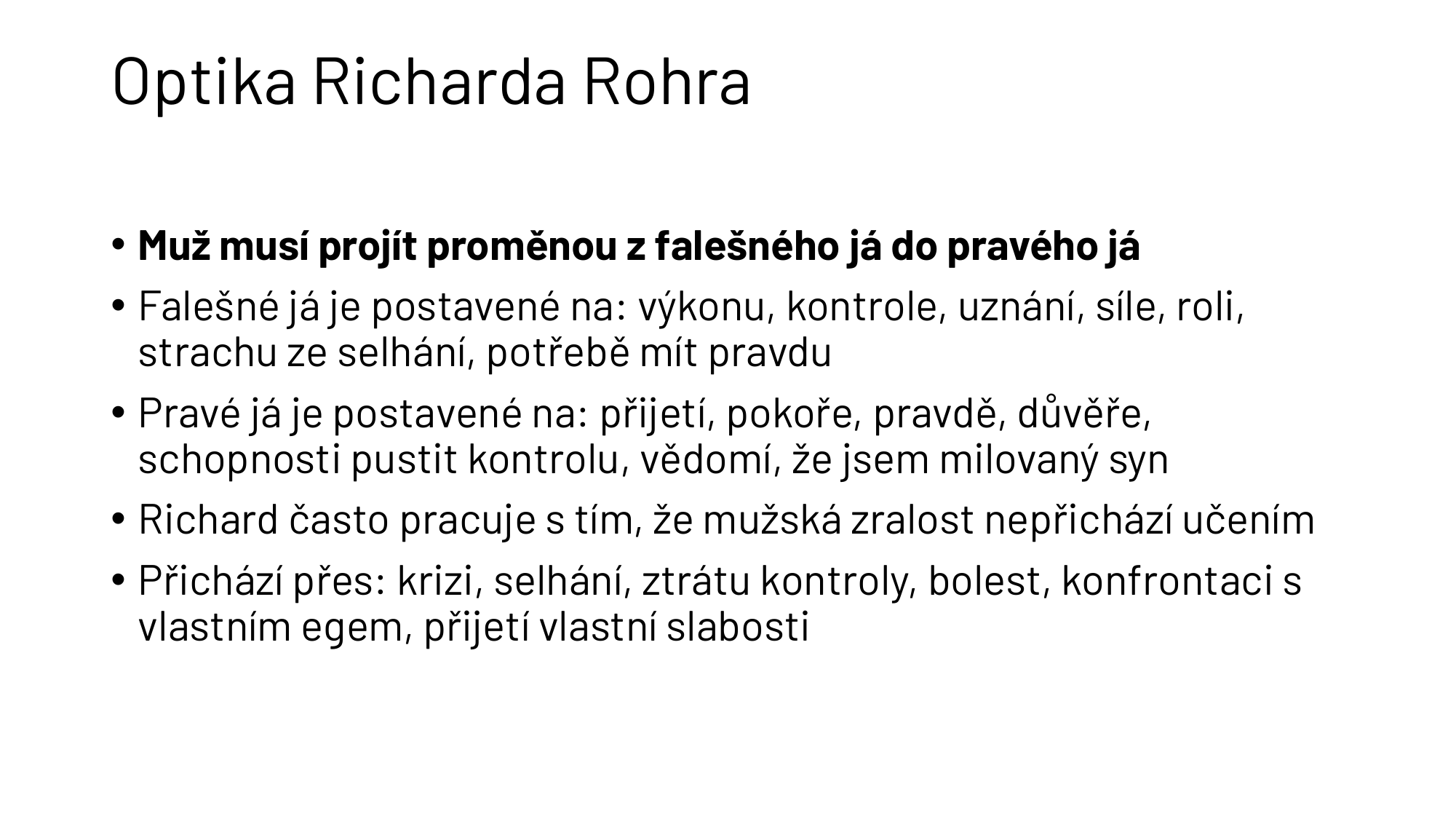

# Optika Richarda Rohra
Muž musí projít proměnou z falešného já do pravého já
Falešné já je postavené na: výkonu, kontrole, uznání, síle, roli, strachu ze selhání, potřebě mít pravdu
Pravé já je postavené na: přijetí, pokoře, pravdě, důvěře, schopnosti pustit kontrolu, vědomí, že jsem milovaný syn
Richard často pracuje s tím, že mužská zralost nepřichází učením
Přichází přes: krizi, selhání, ztrátu kontroly, bolest, konfrontaci s vlastním egem, přijetí vlastní slabosti